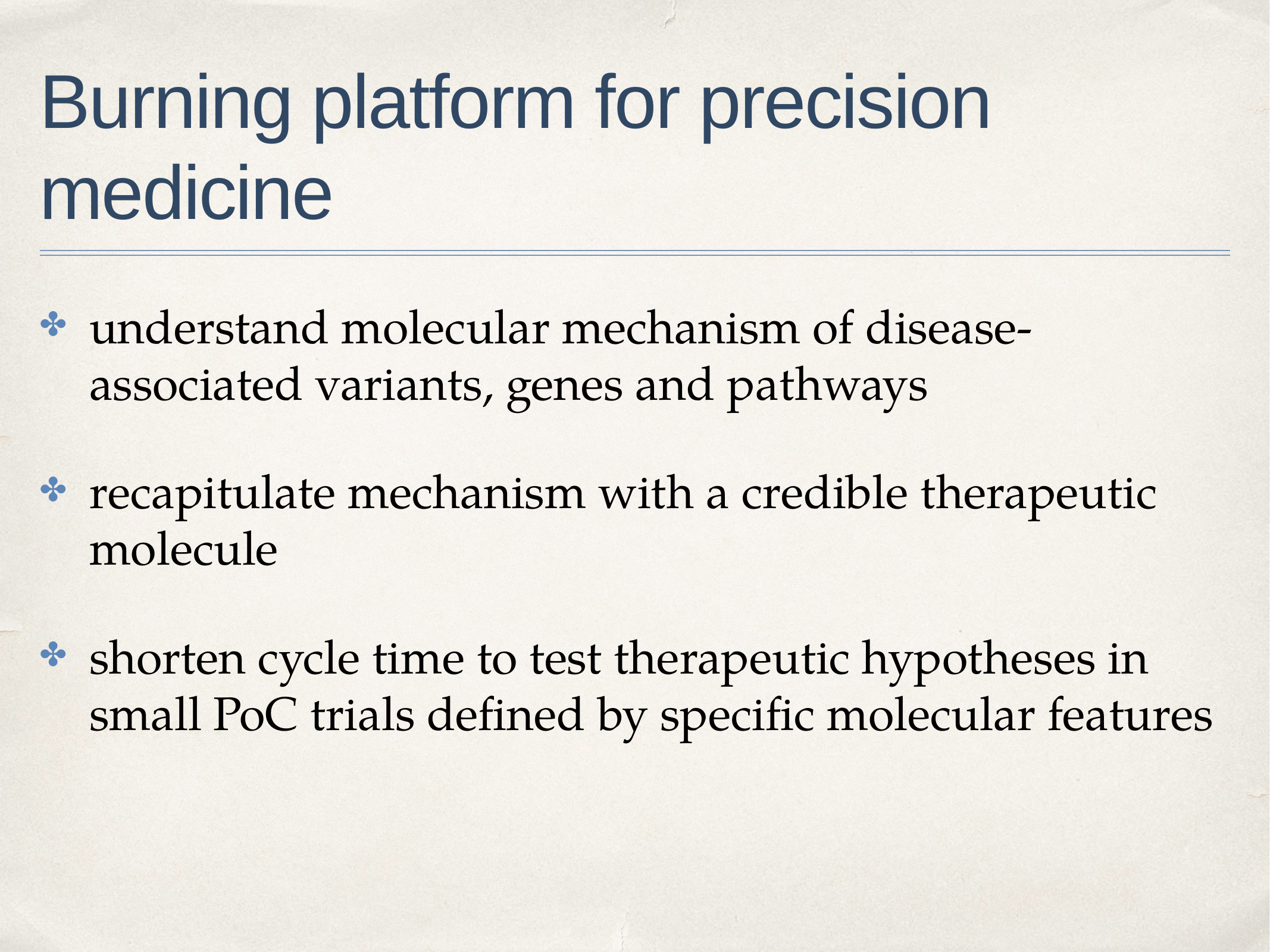

# Burning platform for precision medicine
understand molecular mechanism of disease-associated variants, genes and pathways
recapitulate mechanism with a credible therapeutic molecule
shorten cycle time to test therapeutic hypotheses in small PoC trials defined by specific molecular features